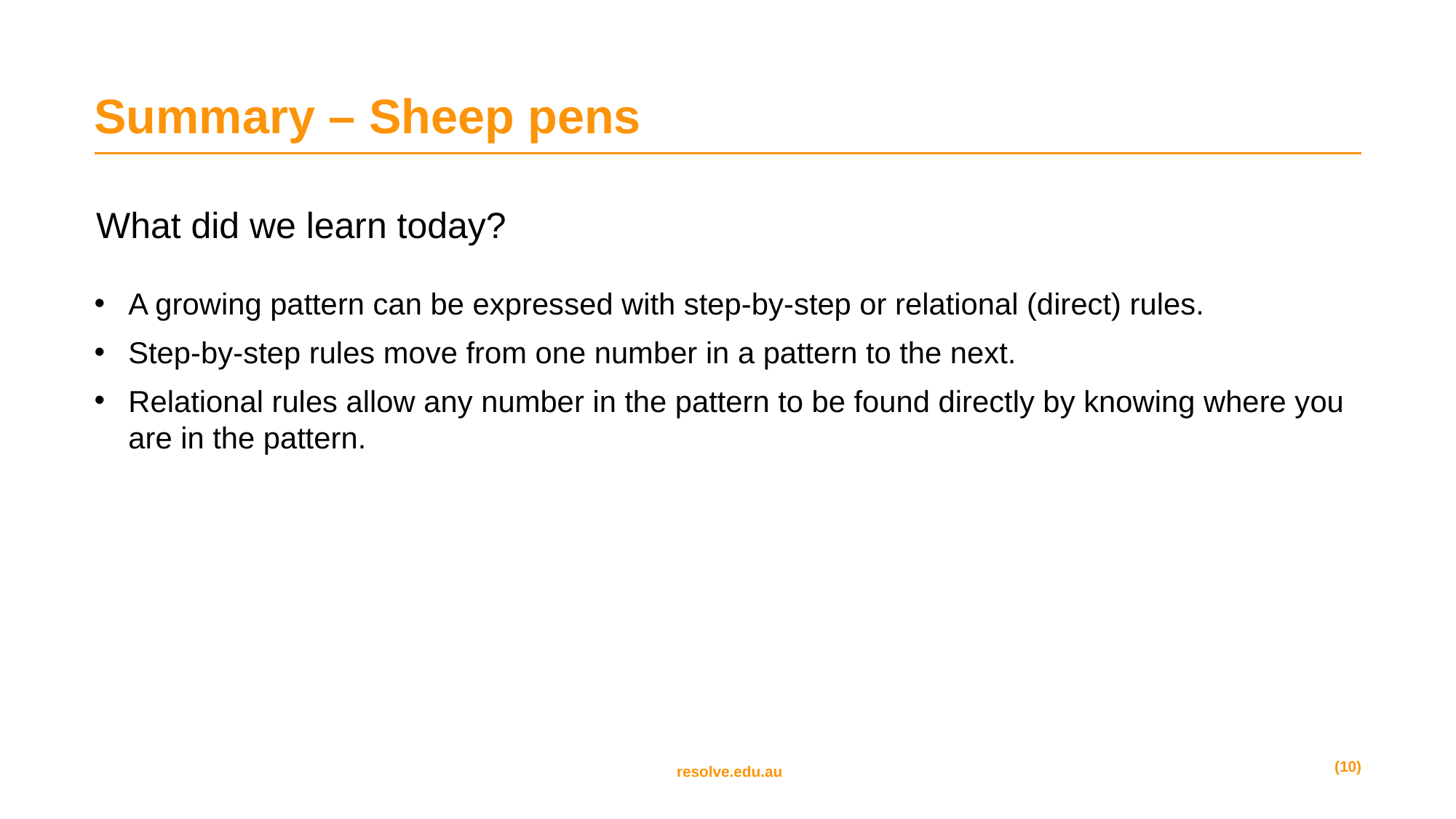

# Summary – Sheep pens
What did we learn today?
A growing pattern can be expressed with step-by-step or relational (direct) rules.
Step-by-step rules move from one number in a pattern to the next.
Relational rules allow any number in the pattern to be found directly by knowing where you are in the pattern.

(10)
resolve.edu.au